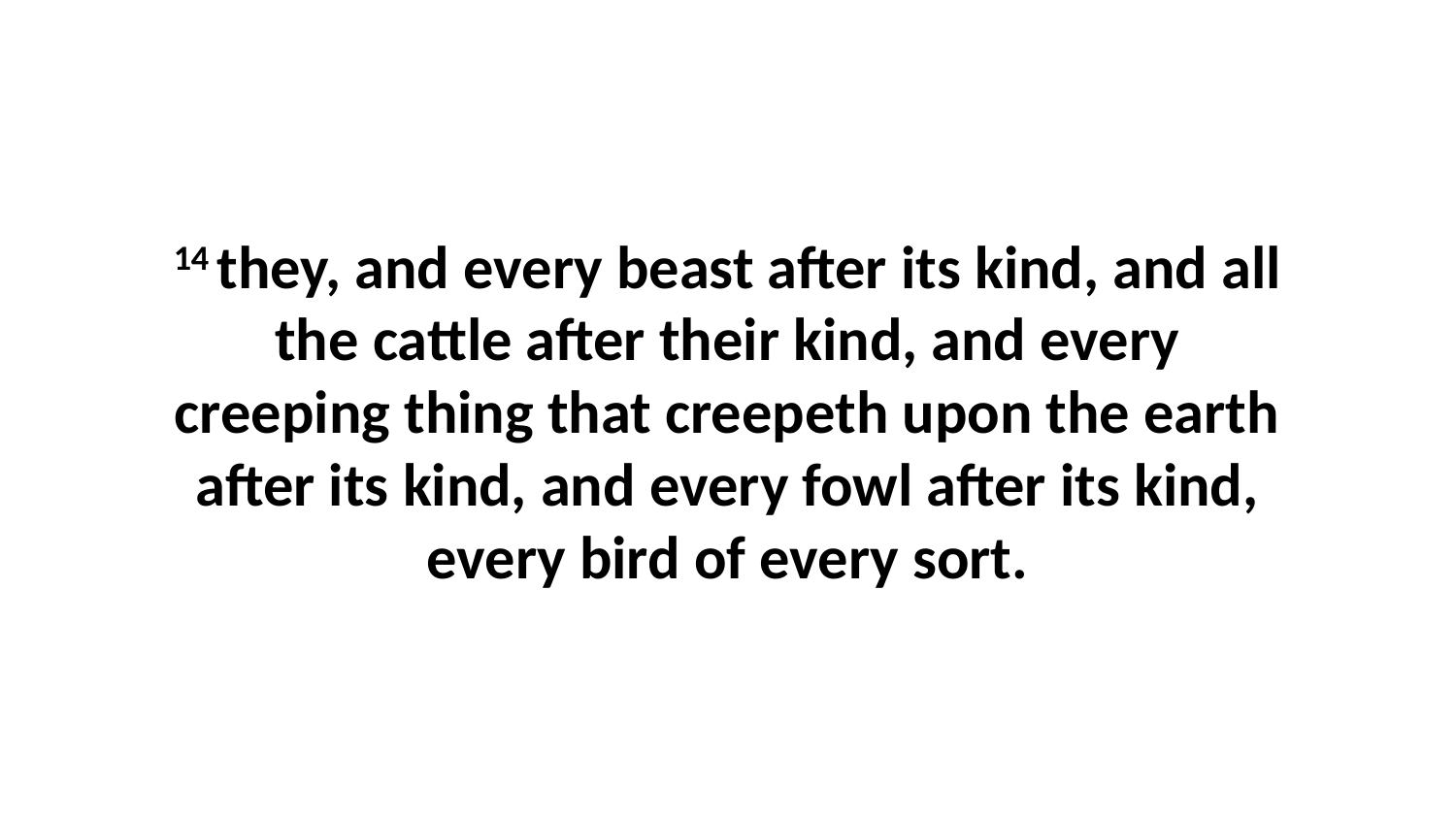

14 they, and every beast after its kind, and all the cattle after their kind, and every creeping thing that creepeth upon the earth after its kind, and every fowl after its kind, every bird of every sort.